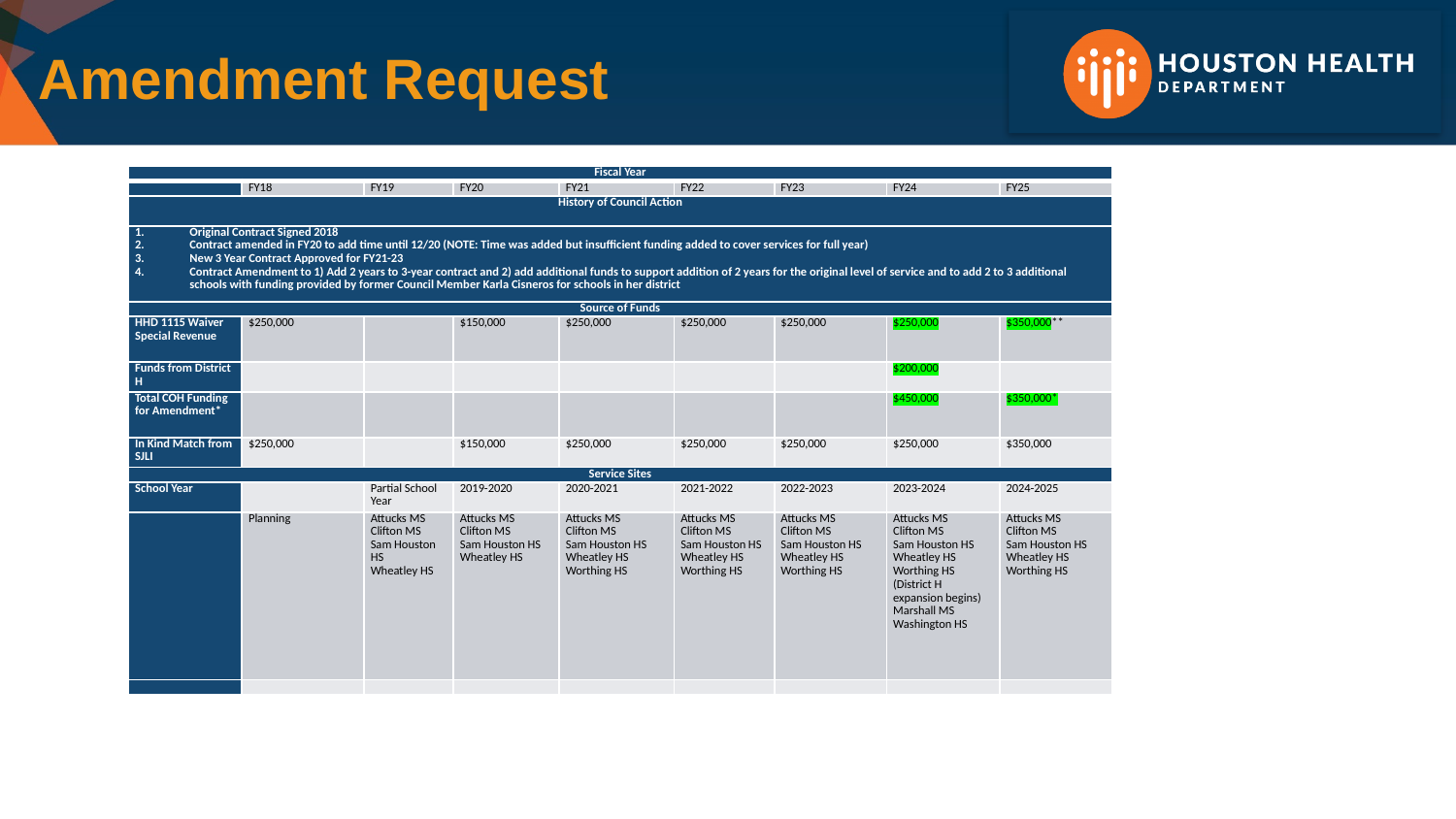

# Amendment Request
| Fiscal Year |  |  |  |  |  |  |  |  |
| --- | --- | --- | --- | --- | --- | --- | --- | --- |
|  | FY18 | FY19 | FY20 | FY21 | FY22 | FY23 | FY24 | FY25 |
| History of Council Action |  |  |  |  |  |  |  |  |
| Original Contract Signed 2018 Contract amended in FY20 to add time until 12/20 (NOTE: Time was added but insufficient funding added to cover services for full year) New 3 Year Contract Approved for FY21-23 Contract Amendment to 1) Add 2 years to 3-year contract and 2) add additional funds to support addition of 2 years for the original level of service and to add 2 to 3 additional schools with funding provided by former Council Member Karla Cisneros for schools in her district |  |  |  |  |  |  |  |  |
| Source of Funds |  |  |  |  |  |  |  |  |
| HHD 1115 Waiver Special Revenue | $250,000 |  | $150,000 | $250,000 | $250,000 | $250,000 | $250,000 | $350,000\*\* |
| Funds from District H |  |  |  |  |  |  | $200,000 |  |
| Total COH Funding for Amendment\* |  |  |  |  |  |  | $450,000 | $350,000\* |
| In Kind Match from SJLI | $250,000 |  | $150,000 | $250,000 | $250,000 | $250,000 | $250,000 | $350,000 |
| Service Sites |  |  |  |  |  |  |  |  |
| School Year |  | Partial School Year | 2019-2020 | 2020-2021 | 2021-2022 | 2022-2023 | 2023-2024 | 2024-2025 |
|  | Planning | Attucks MS Clifton MS Sam Houston HS Wheatley HS | Attucks MS Clifton MS Sam Houston HS Wheatley HS | Attucks MS Clifton MS Sam Houston HS Wheatley HS Worthing HS | Attucks MS Clifton MS Sam Houston HS Wheatley HS Worthing HS | Attucks MS Clifton MS Sam Houston HS Wheatley HS Worthing HS | Attucks MS Clifton MS Sam Houston HS Wheatley HS Worthing HS (District H expansion begins) Marshall MS Washington HS | Attucks MS Clifton MS Sam Houston HS Wheatley HS Worthing HS |
|  |  |  |  |  |  |  |  |  |